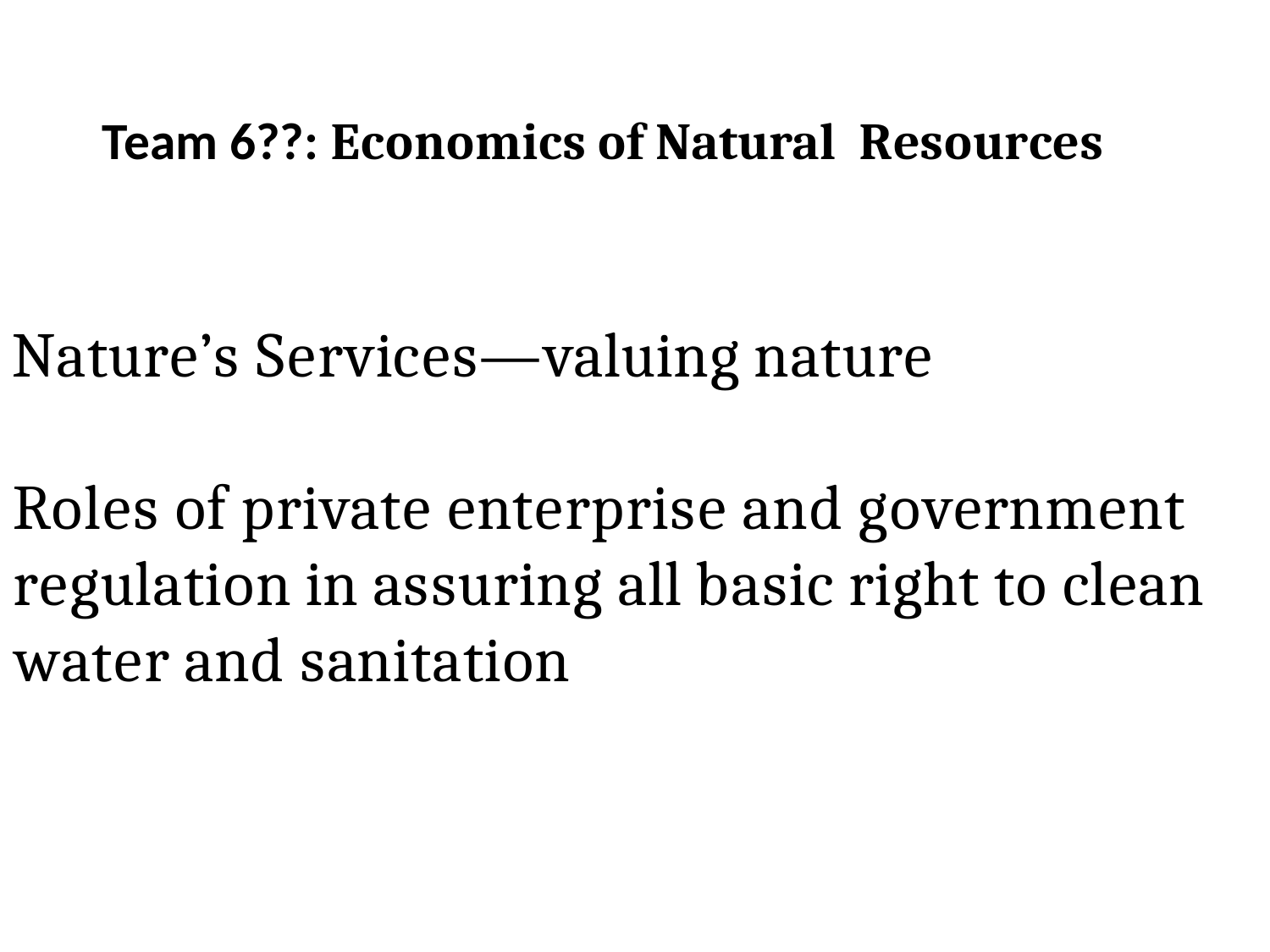

# Team 6??: Economics of Natural  Resources

Nature’s Services—valuing nature

Roles of private enterprise and government
regulation in assuring all basic right to clean
water and sanitation